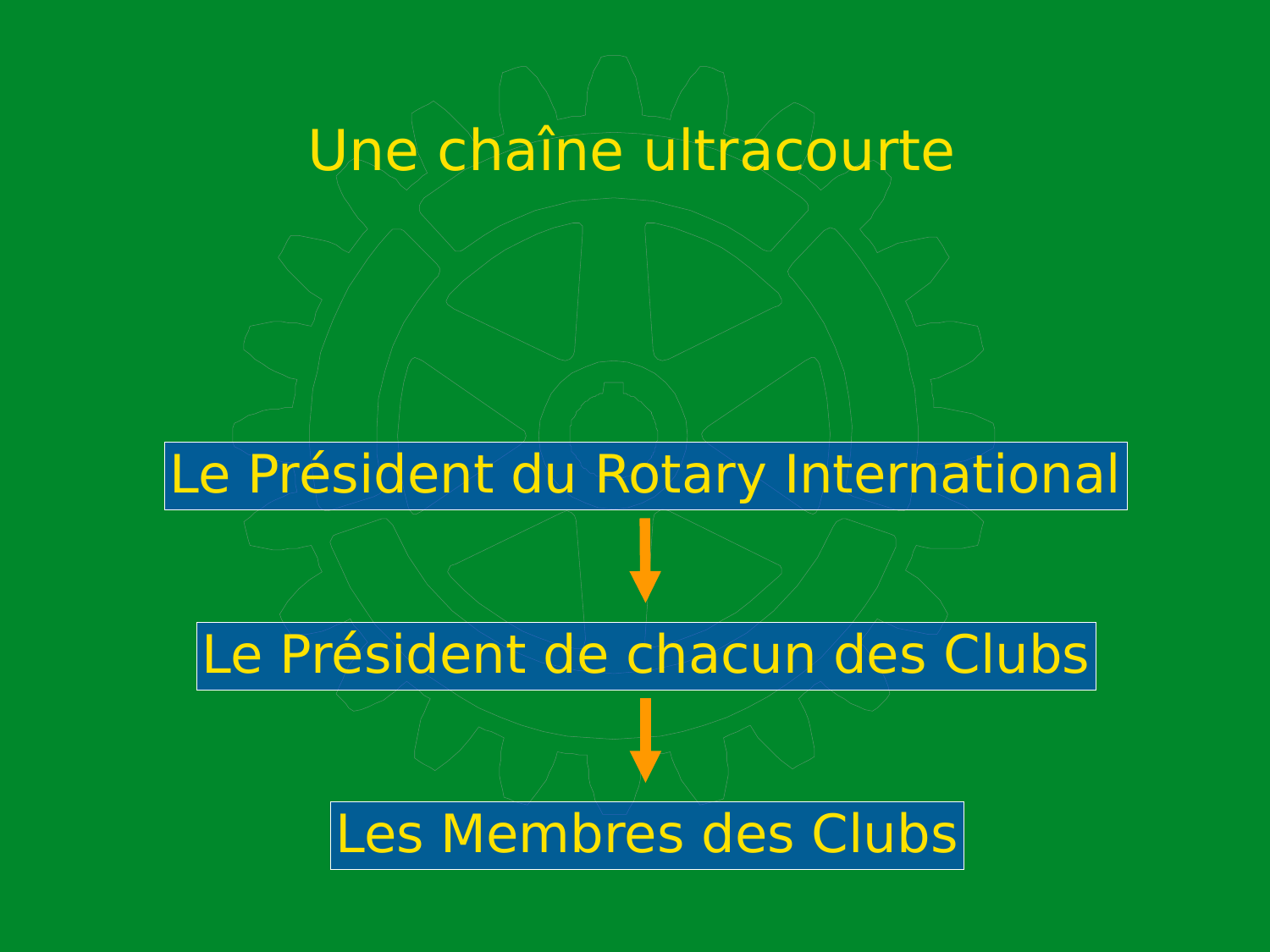

Une chaîne ultracourte
Le Président du Rotary International

Le Président de chacun des Clubs

Les Membres des Clubs